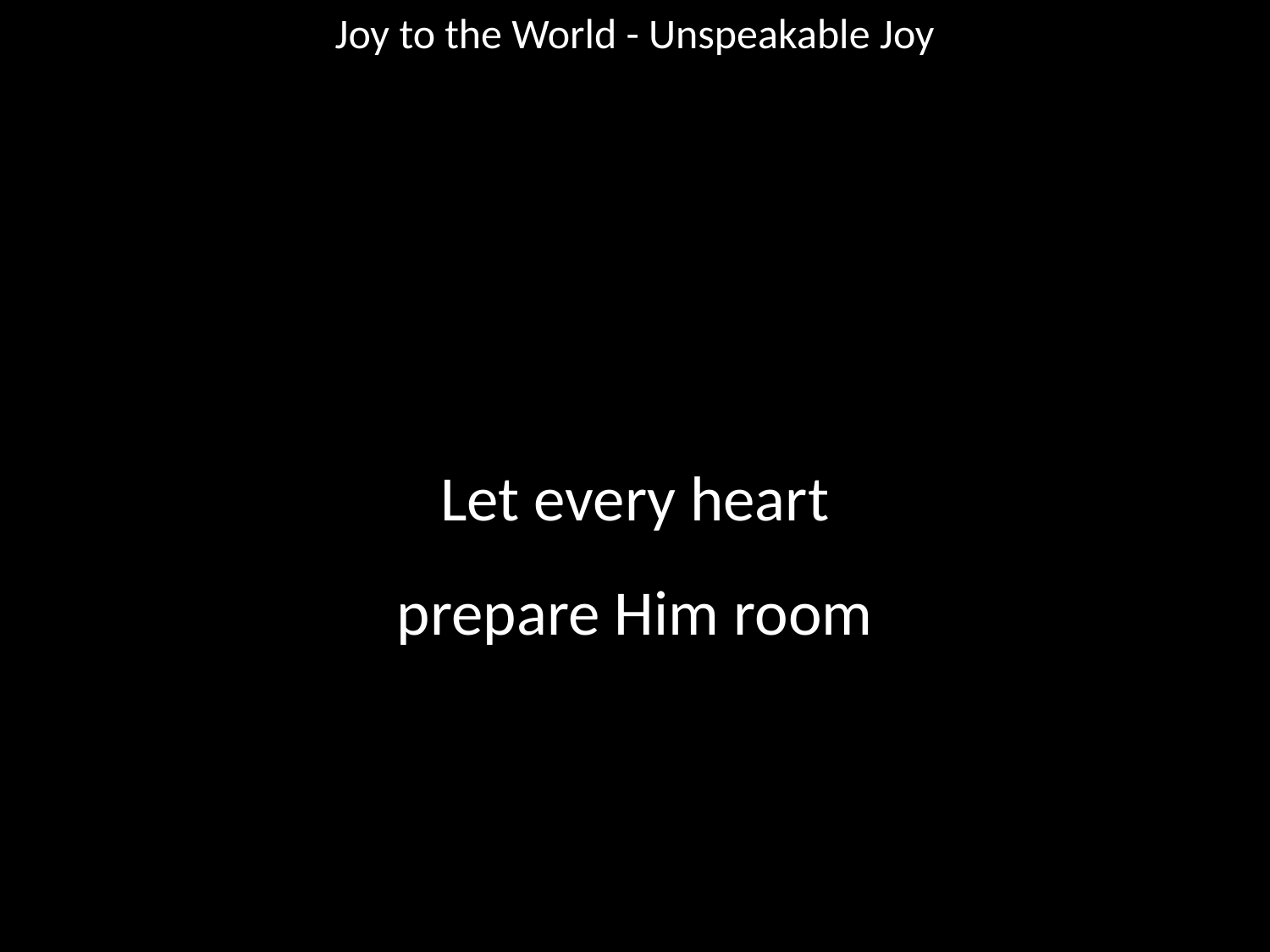

Joy to the World - Unspeakable Joy
#
Let every heart
prepare Him room